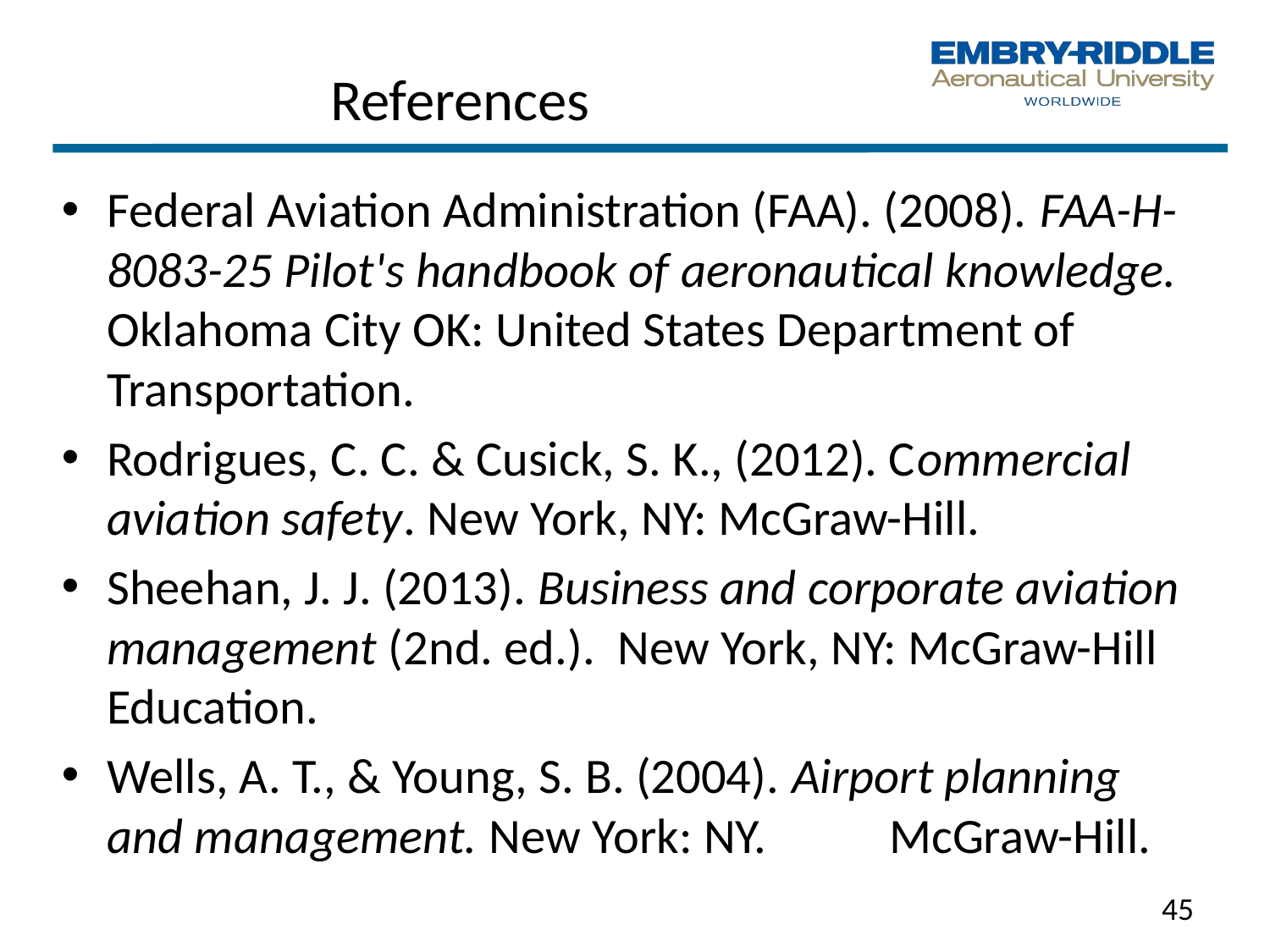

# References
Federal Aviation Administration (FAA). (2008). FAA-H-8083-25 Pilot's handbook of aeronautical knowledge. Oklahoma City OK: United States Department of Transportation.
Rodrigues, C. C. & Cusick, S. K., (2012). Commercial aviation safety. New York, NY: McGraw-Hill.
Sheehan, J. J. (2013). Business and corporate aviation management (2nd. ed.).  New York, NY: McGraw-Hill Education.
Wells, A. T., & Young, S. B. (2004). Airport planning and management. New York: NY. 	McGraw-Hill.

45